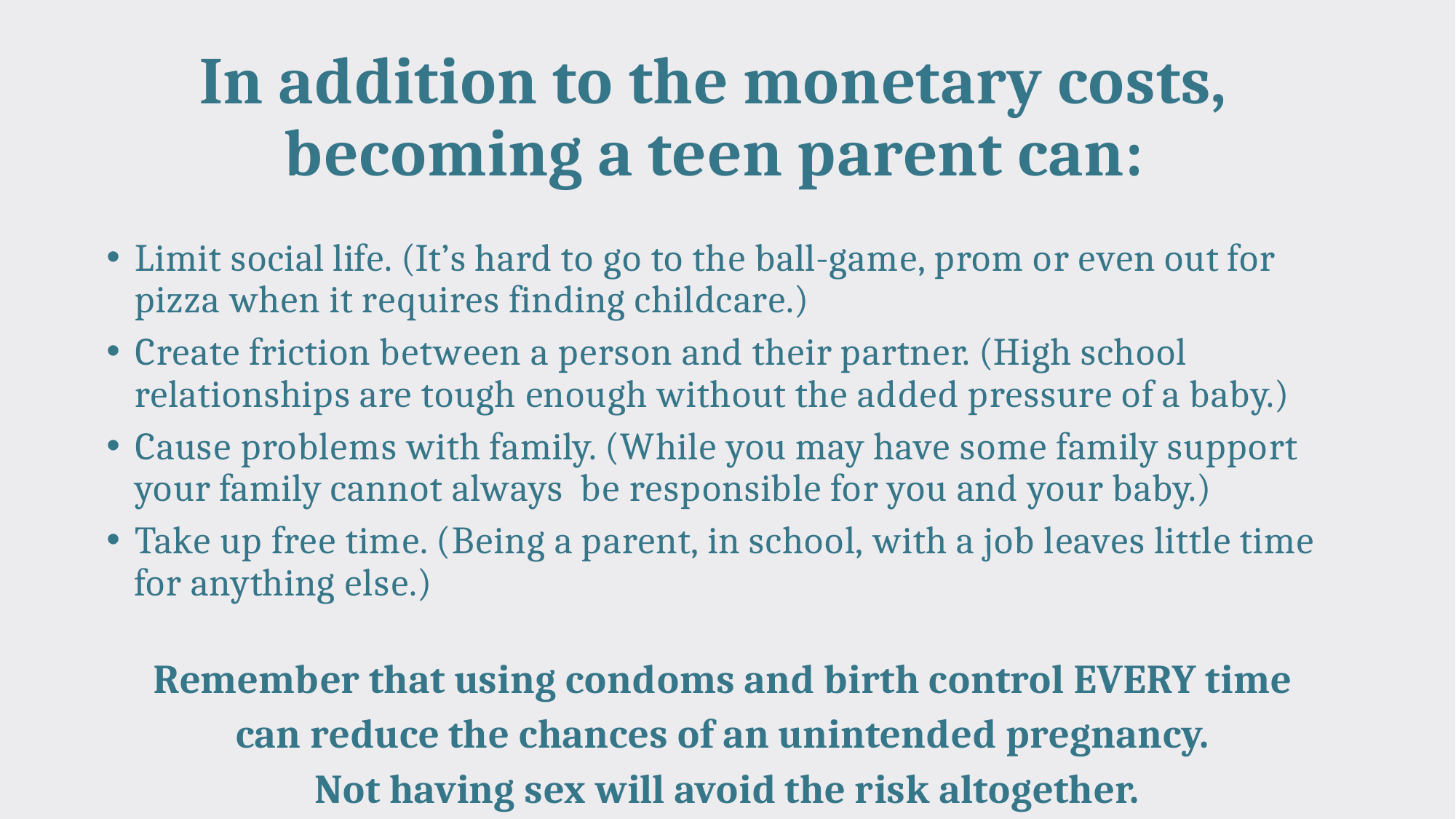

# In addition to the monetary costs, becoming a teen parent can:
Limit social life. (It’s hard to go to the ball-game, prom or even out for pizza when it requires finding childcare.)
Create friction between a person and their partner. (High school relationships are tough enough without the added pressure of a baby.)
Cause problems with family. (While you may have some family support your family cannot always  be responsible for you and your baby.)
Take up free time. (Being a parent, in school, with a job leaves little time for anything else.)

Remember that using condoms and birth control EVERY time
can reduce the chances of an unintended pregnancy.
Not having sex will avoid the risk altogether.